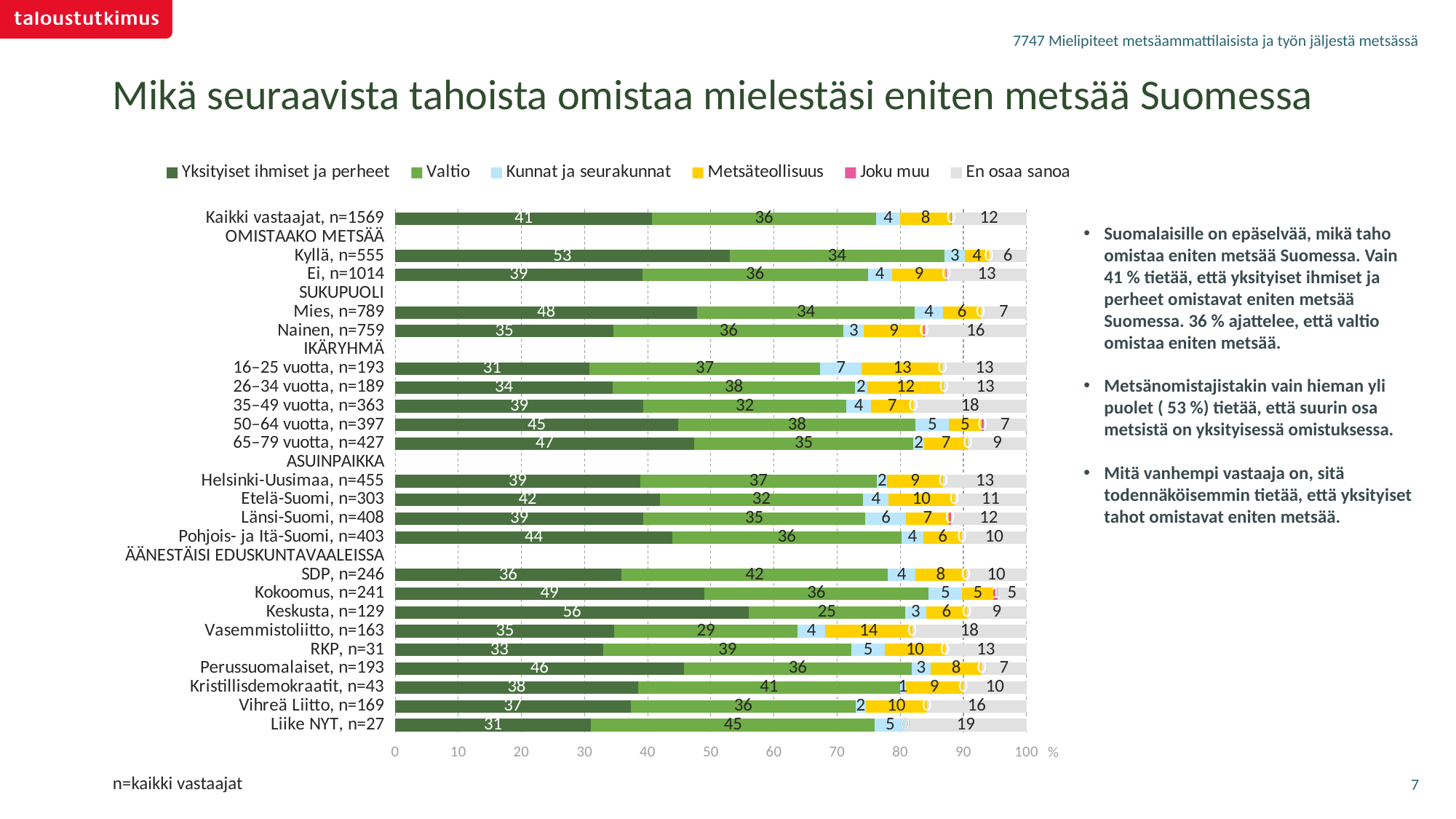

7747 Mielipiteet metsäammattilaisista ja työn jäljestä metsässä
Mikä seuraavista tahoista omistaa mielestäsi eniten metsää Suomessa

### Chart

| Category | Yksityiset ihmiset ja perheet | Valtio | Kunnat ja seurakunnat | Metsäteollisuus | Joku muu | En osaa sanoa |
|---|---|---|---|---|---|---|
| Kaikki vastaajat, n=1569 | 40.68602 | 35.51748 | 3.77923 | 8.04751 | 0.08767 | 11.88209 |
| OMISTAAKO METSÄÄ | None | None | None | None | None | None |
| Kyllä, n=555 | 52.97297 | 34.05405 | 3.24324 | 3.78378 | 0.0 | 5.94595 |
| Ei, n=1014 | 39.15187 | 35.7002 | 3.84615 | 8.57988 | 0.09862 | 12.62327 |
| SUKUPUOLI | None | None | None | None | None | None |
| Mies, n=789 | 47.84167 | 34.47577 | 4.47109 | 5.94644 | 0.0 | 7.26503 |
| Nainen, n=759 | 34.61165 | 36.40958 | 3.24129 | 9.44554 | 0.17429 | 16.11766 |
| IKÄRYHMÄ | None | None | None | None | None | None |
| 16–25 vuotta, n=193 | 30.7337 | 36.59122 | 6.57471 | 12.80751 | 0.0 | 13.29286 |
| 26–34 vuotta, n=189 | 34.4796 | 38.32357 | 1.96477 | 12.17286 | 0.0 | 13.0592 |
| 35–49 vuotta, n=363 | 39.31967 | 32.13492 | 3.89608 | 6.73011 | 0.0 | 17.91923 |
| 50–64 vuotta, n=397 | 44.86945 | 37.57726 | 5.24737 | 5.16078 | 0.37956 | 6.76559 |
| 65–79 vuotta, n=427 | 47.39276 | 34.63443 | 1.75715 | 6.92801 | 0.0 | 9.28764 |
| ASUINPAIKKA | None | None | None | None | None | None |
| Helsinki-Uusimaa, n=455 | 38.80783 | 37.48248 | 1.64176 | 8.85693 | 0.0 | 13.211 |
| Etelä-Suomi, n=303 | 41.94826 | 32.14111 | 4.07951 | 10.39822 | 0.0 | 11.4329 |
| Länsi-Suomi, n=408 | 39.28771 | 35.21551 | 6.42512 | 6.76643 | 0.34131 | 11.96392 |
| Pohjois- ja Itä-Suomi, n=403 | 43.93996 | 36.2196 | 3.51229 | 6.09258 | 0.0 | 10.23557 |
| ÄÄNESTÄISI EDUSKUNTAVAALEISSA | None | None | None | None | None | None |
| SDP, n=246 | 35.80697 | 42.23782 | 4.33529 | 8.04095 | 0.0 | 9.57897 |
| Kokoomus, n=241 | 48.91928 | 35.56764 | 5.32324 | 4.95367 | 0.61921 | 4.61697 |
| Keskusta, n=129 | 56.00867 | 24.7603 | 3.31659 | 6.48807 | 0.0 | 9.42637 |
| Vasemmistoliitto, n=163 | 34.72232 | 28.97081 | 4.42918 | 13.77425 | 0.0 | 18.10344 |
| RKP, n=31 | 33.00672 | 39.26173 | 5.27516 | 9.57047 | 0.0 | 12.88593 |
| Perussuomalaiset, n=193 | 45.72091 | 36.04549 | 3.03449 | 8.10976 | 0.0 | 7.08936 |
| Kristillisdemokraatit, n=43 | 38.49583 | 41.43266 | 0.93206 | 9.10369 | 0.0 | 10.03576 |
| Vihreä Liitto, n=169 | 37.28709 | 35.64471 | 1.60416 | 9.68795 | 0.0 | 15.7761 |
| Liike NYT, n=27 | 31.00241 | 44.98795 | 4.80193 | 0.0 | 0.0 | 19.20771 |
Suomalaisille on epäselvää, mikä taho omistaa eniten metsää Suomessa. Vain 41 % tietää, että yksityiset ihmiset ja perheet omistavat eniten metsää Suomessa. 36 % ajattelee, että valtio omistaa eniten metsää.

Metsänomistajistakin vain hieman yli puolet ( 53 %) tietää, että suurin osa metsistä on yksityisessä omistuksessa.

Mitä vanhempi vastaaja on, sitä todennäköisemmin tietää, että yksityiset tahot omistavat eniten metsää.

7
n=kaikki vastaajat